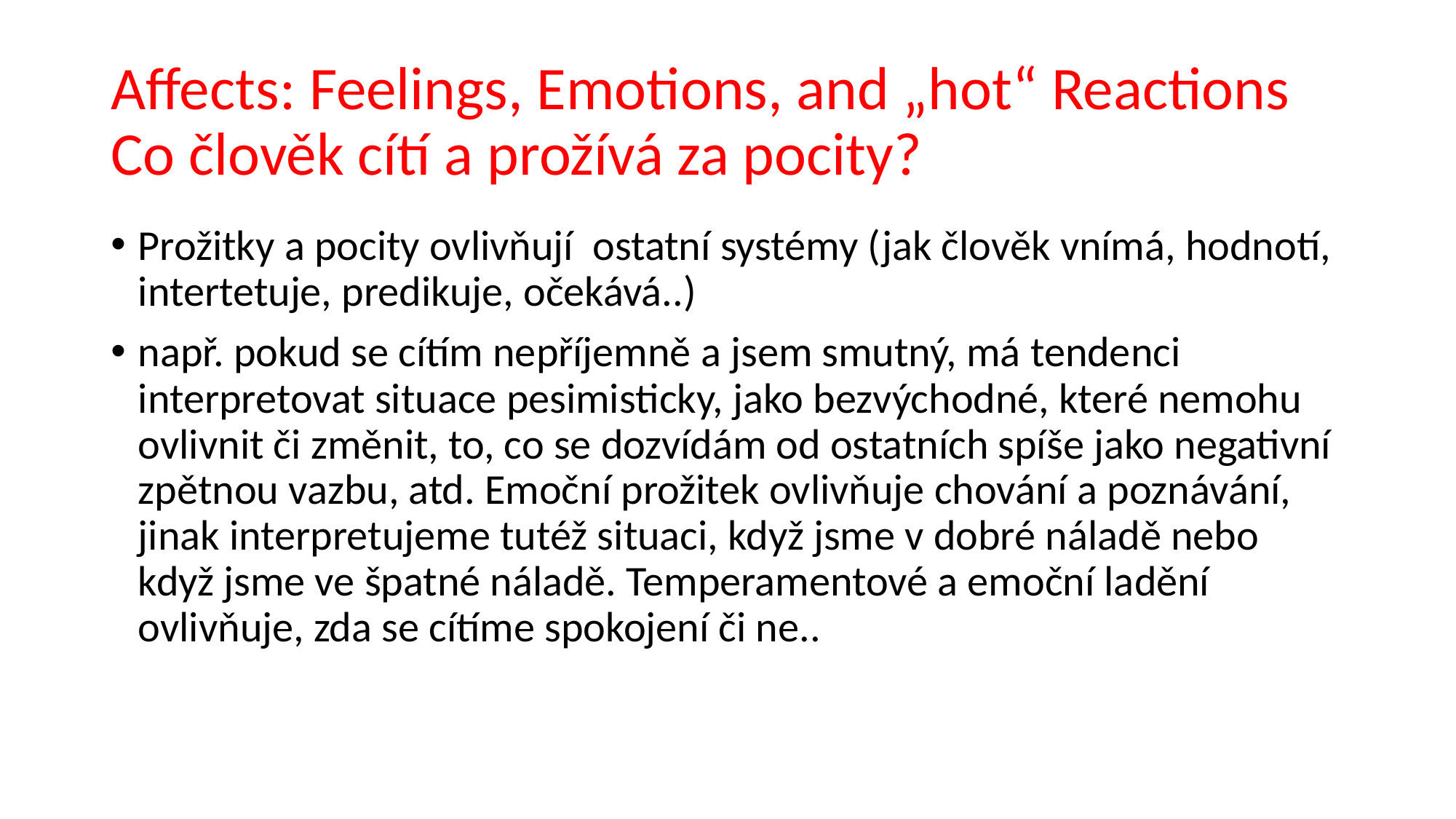

# Affects: Feelings, Emotions, and „hot“ Reactions Co člověk cítí a prožívá za pocity?
Prožitky a pocity ovlivňují  ostatní systémy (jak člověk vnímá, hodnotí, intertetuje, predikuje, očekává..)
např. pokud se cítím nepříjemně a jsem smutný, má tendenci interpretovat situace pesimisticky, jako bezvýchodné, které nemohu ovlivnit či změnit, to, co se dozvídám od ostatních spíše jako negativní zpětnou vazbu, atd. Emoční prožitek ovlivňuje chování a poznávání, jinak interpretujeme tutéž situaci, když jsme v dobré náladě nebo když jsme ve špatné náladě. Temperamentové a emoční ladění ovlivňuje, zda se cítíme spokojení či ne..